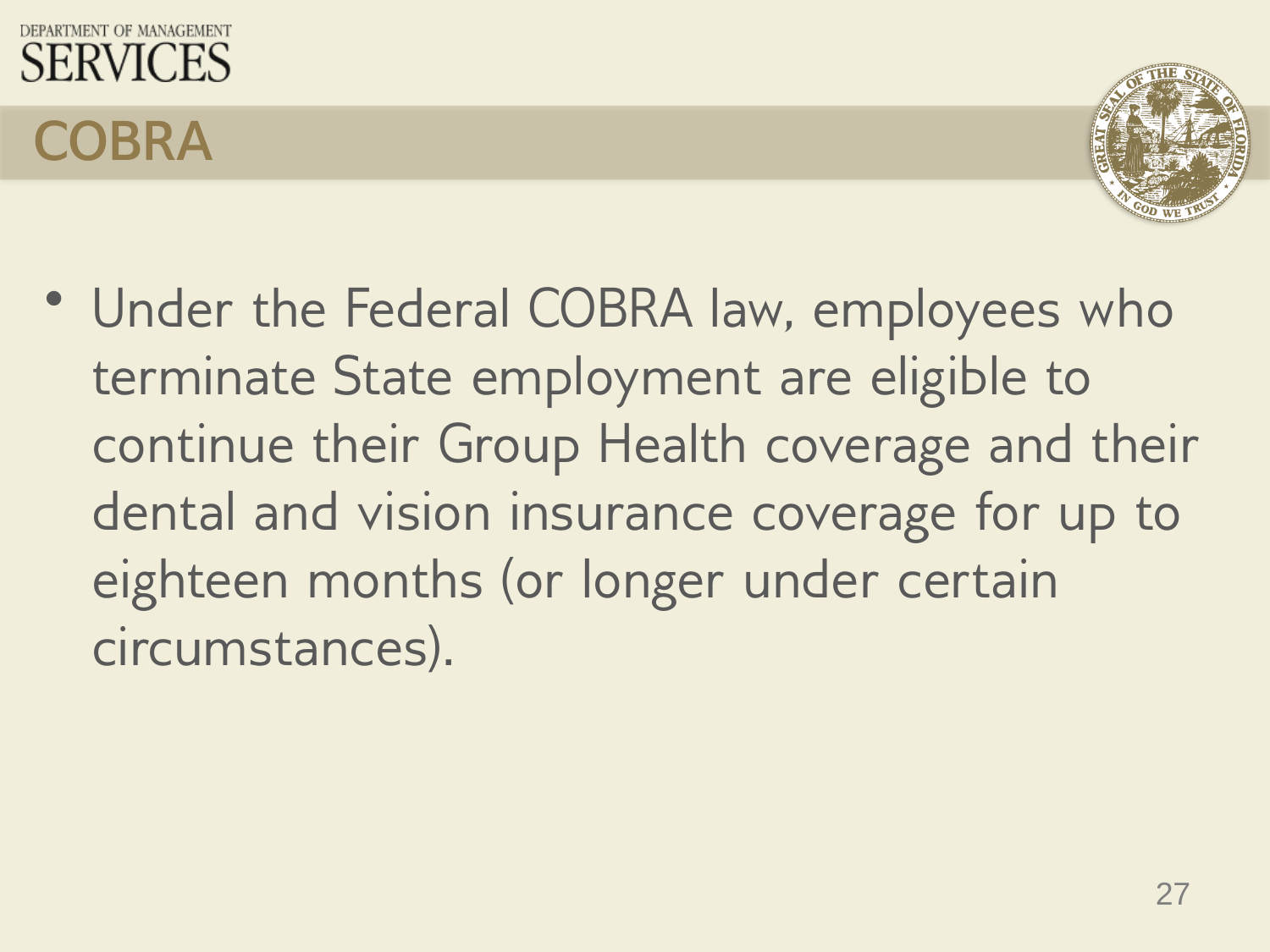

# COBRA
Under the Federal COBRA law, employees who terminate State employment are eligible to continue their Group Health coverage and their dental and vision insurance coverage for up to eighteen months (or longer under certain circumstances).